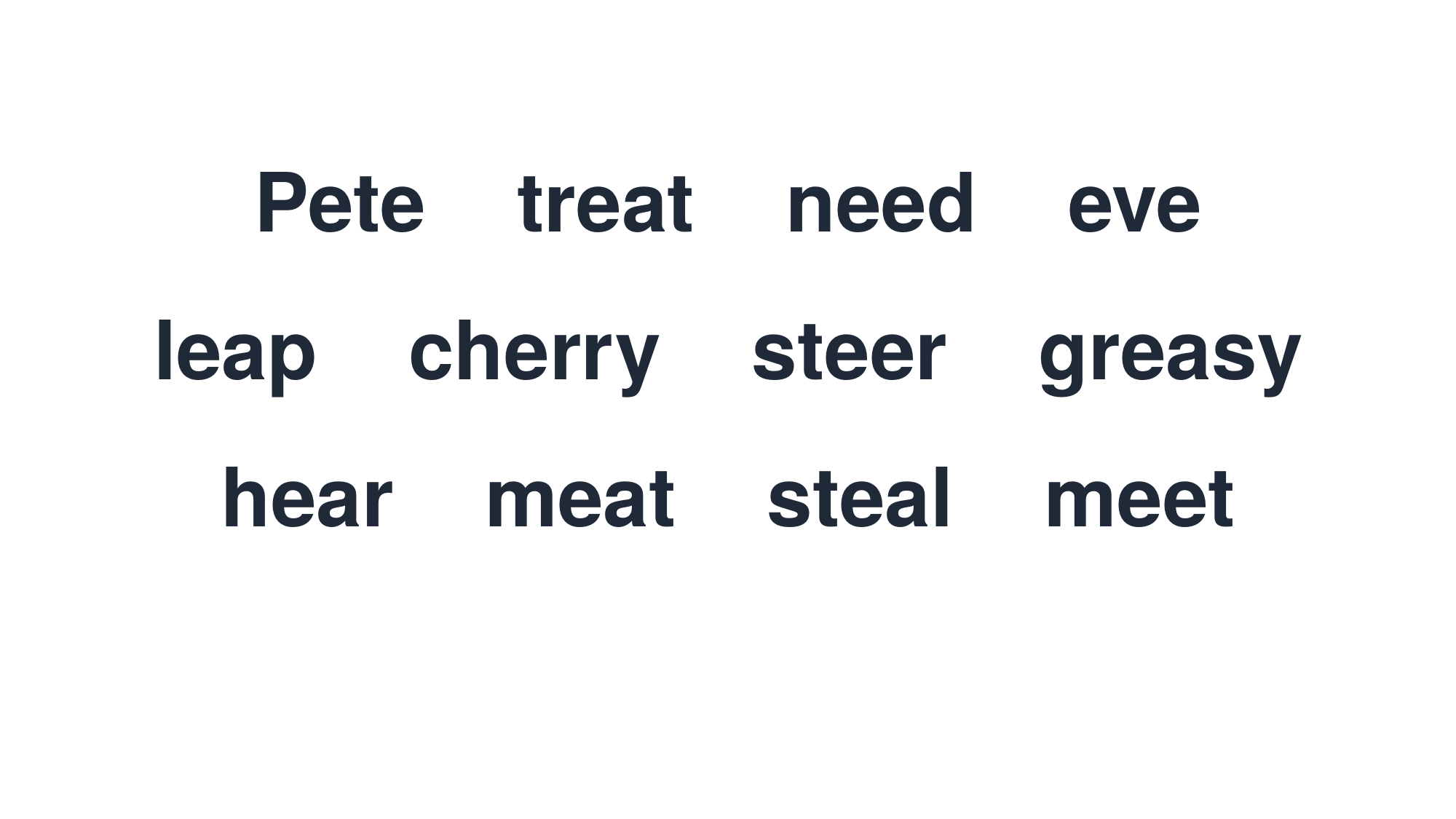

Pete    treat    need    eve
leap    cherry    steer    greasy
hear    meat    steal    meet